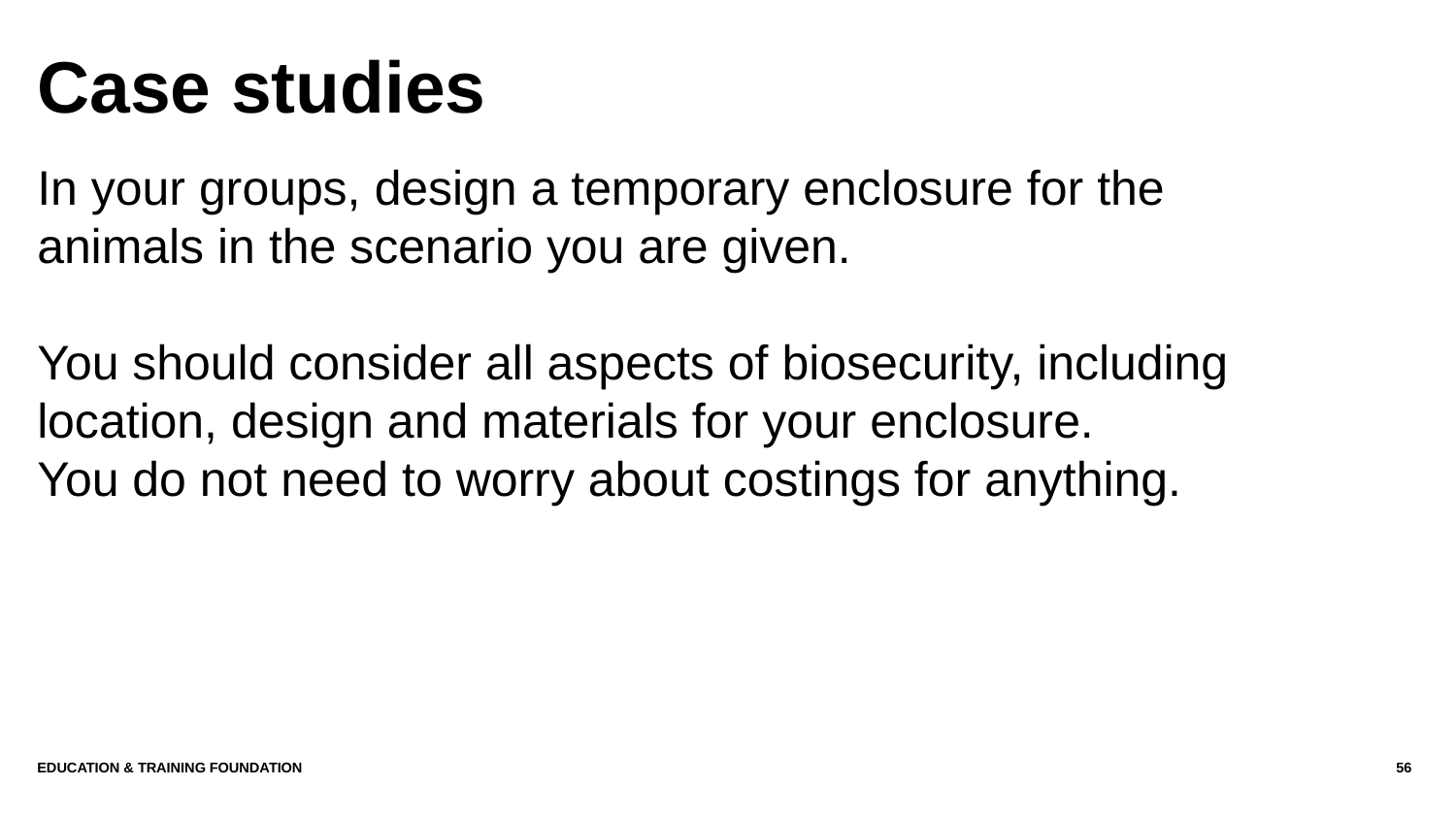

# Case studies
In your groups, design a temporary enclosure for the animals in the scenario you are given.

You should consider all aspects of biosecurity, including location, design and materials for your enclosure.
You do not need to worry about costings for anything.
Education & Training Foundation
56